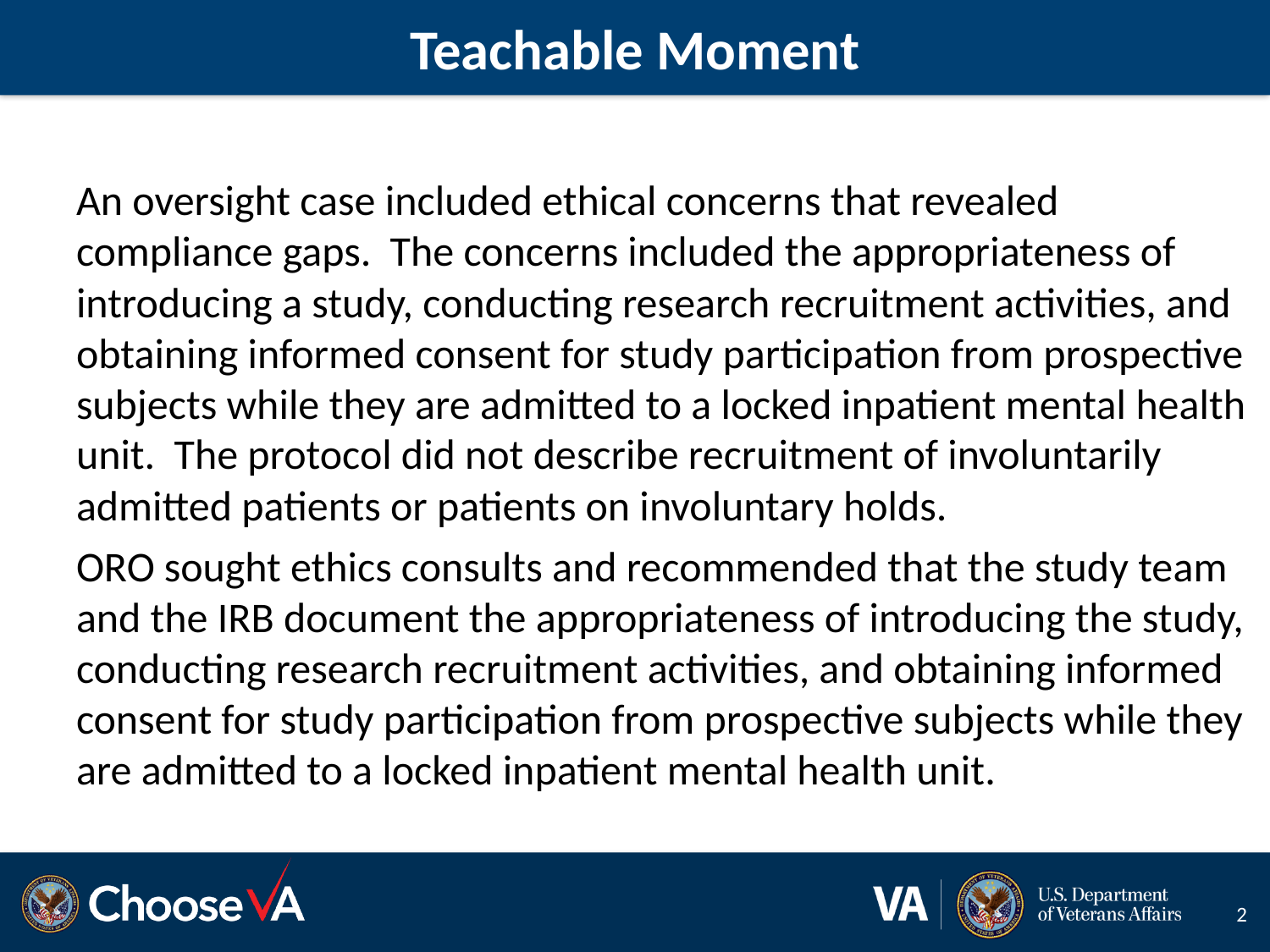

# Teachable Moment
An oversight case included ethical concerns that revealed compliance gaps.  The concerns included the appropriateness of introducing a study, conducting research recruitment activities, and obtaining informed consent for study participation from prospective subjects while they are admitted to a locked inpatient mental health unit.  The protocol did not describe recruitment of involuntarily admitted patients or patients on involuntary holds.
ORO sought ethics consults and recommended that the study team and the IRB document the appropriateness of introducing the study, conducting research recruitment activities, and obtaining informed consent for study participation from prospective subjects while they are admitted to a locked inpatient mental health unit.
2